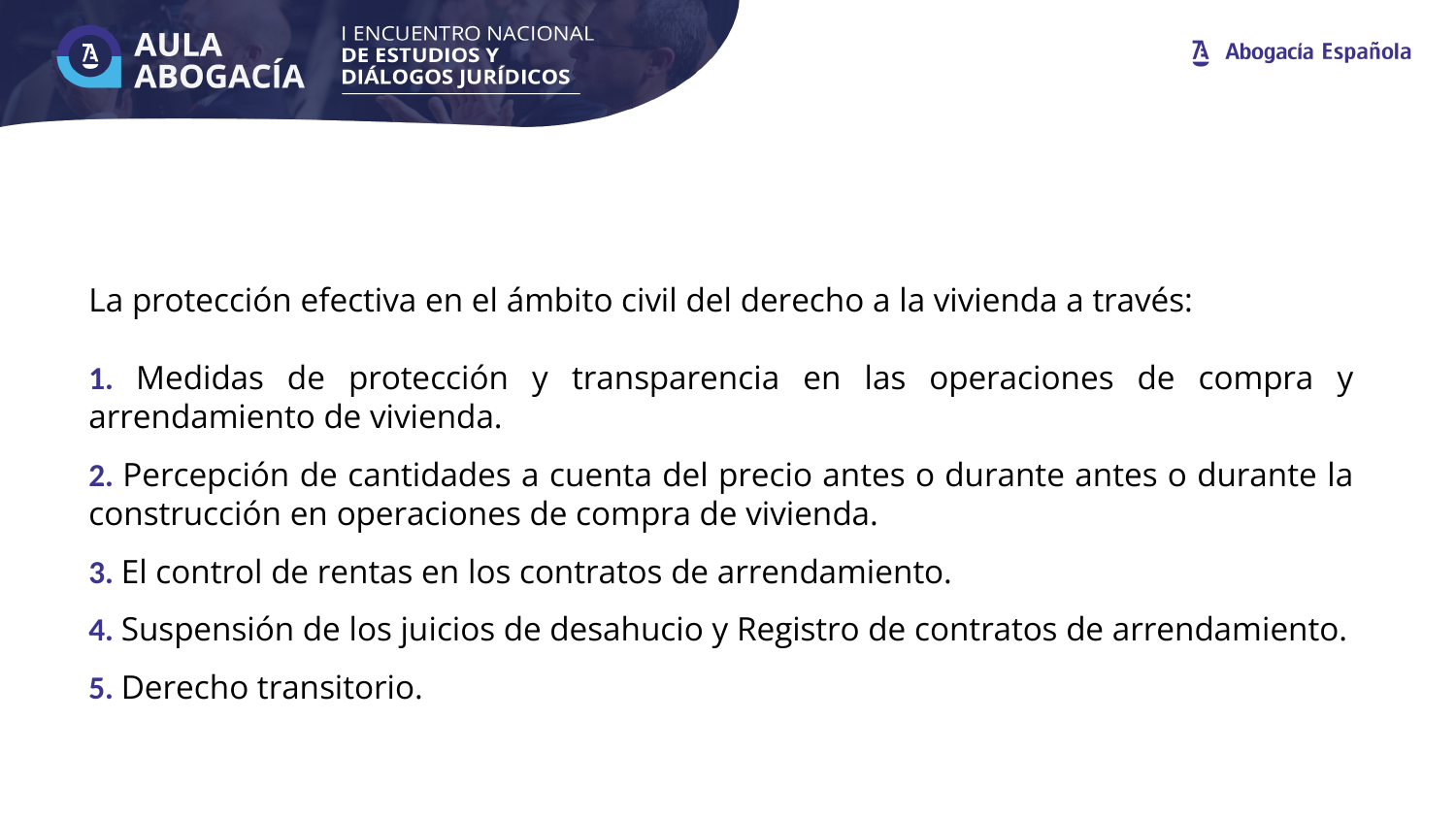

La protección efectiva en el ámbito civil del derecho a la vivienda a través:

1. Medidas de protección y transparencia en las operaciones de compra y arrendamiento de vivienda.

2. Percepción de cantidades a cuenta del precio antes o durante antes o durante la construcción en operaciones de compra de vivienda.

3. El control de rentas en los contratos de arrendamiento.

4. Suspensión de los juicios de desahucio y Registro de contratos de arrendamiento.

5. Derecho transitorio.